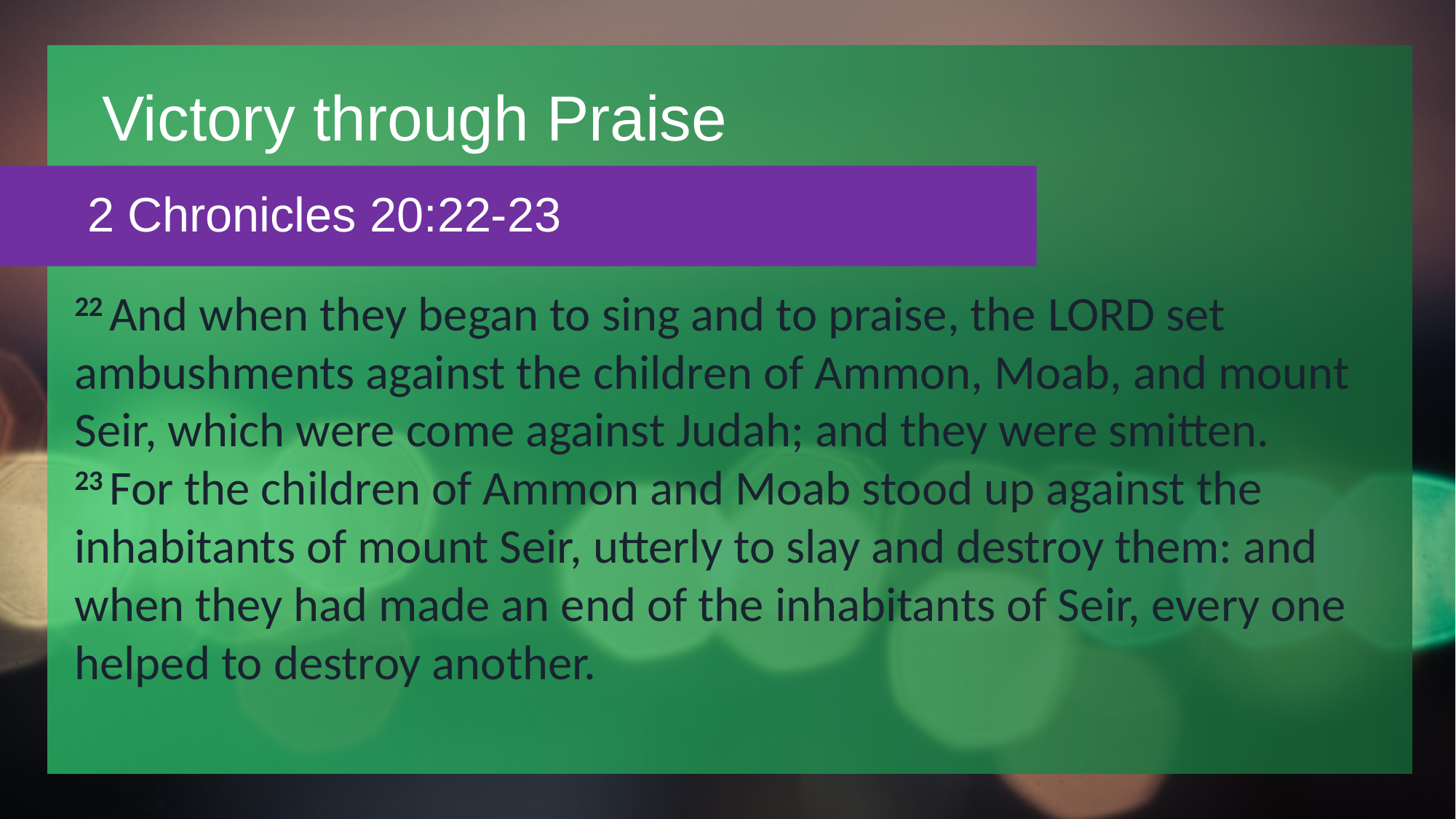

# Victory through Praise
2 Chronicles 20:22-23
22 And when they began to sing and to praise, the Lord set ambushments against the children of Ammon, Moab, and mount Seir, which were come against Judah; and they were smitten.
23 For the children of Ammon and Moab stood up against the inhabitants of mount Seir, utterly to slay and destroy them: and when they had made an end of the inhabitants of Seir, every one helped to destroy another.